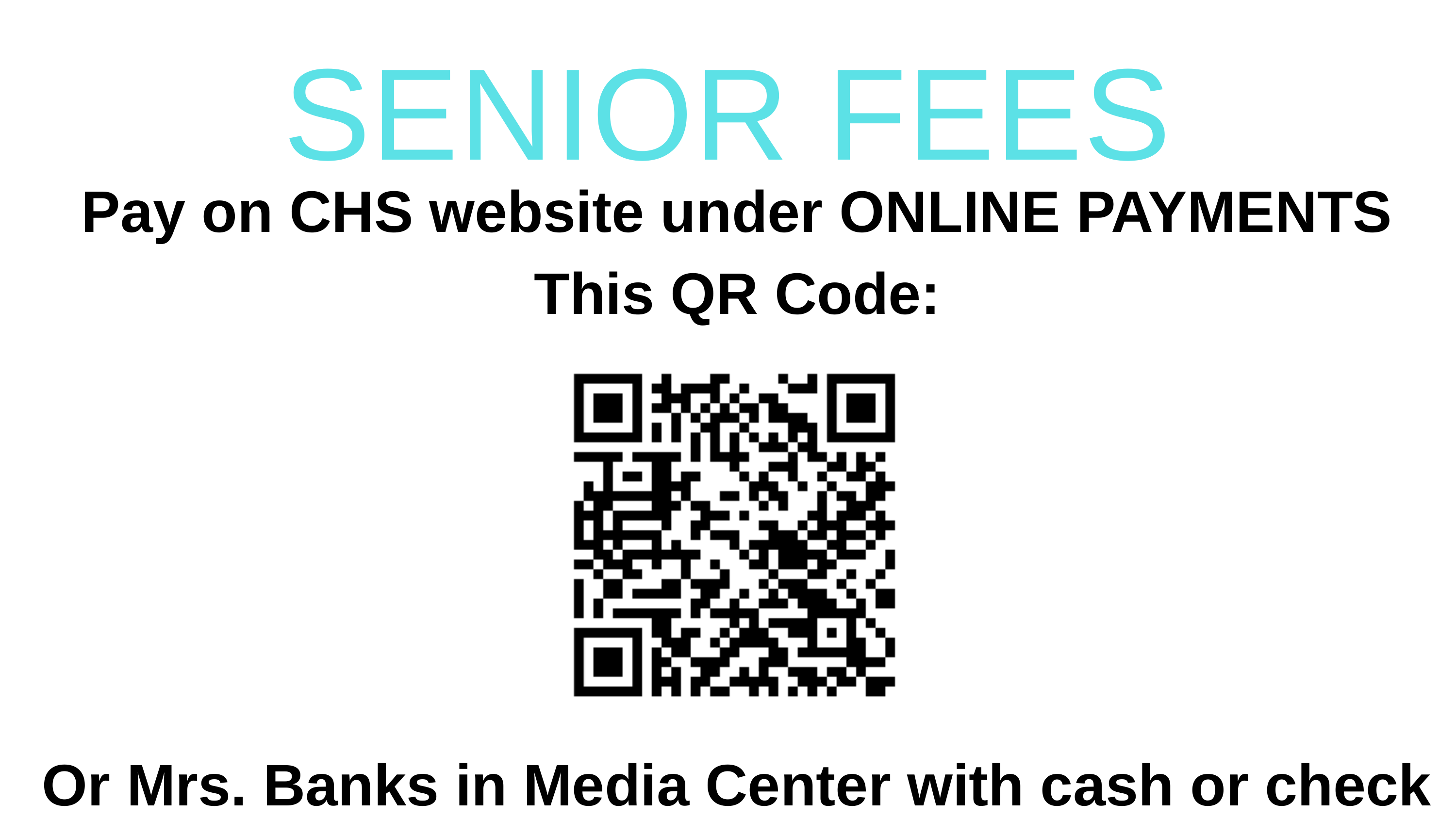

SENIOR FEES
Pay on CHS website under ONLINE PAYMENTS
This QR Code:

Or Mrs. Banks in Media Center with cash or check